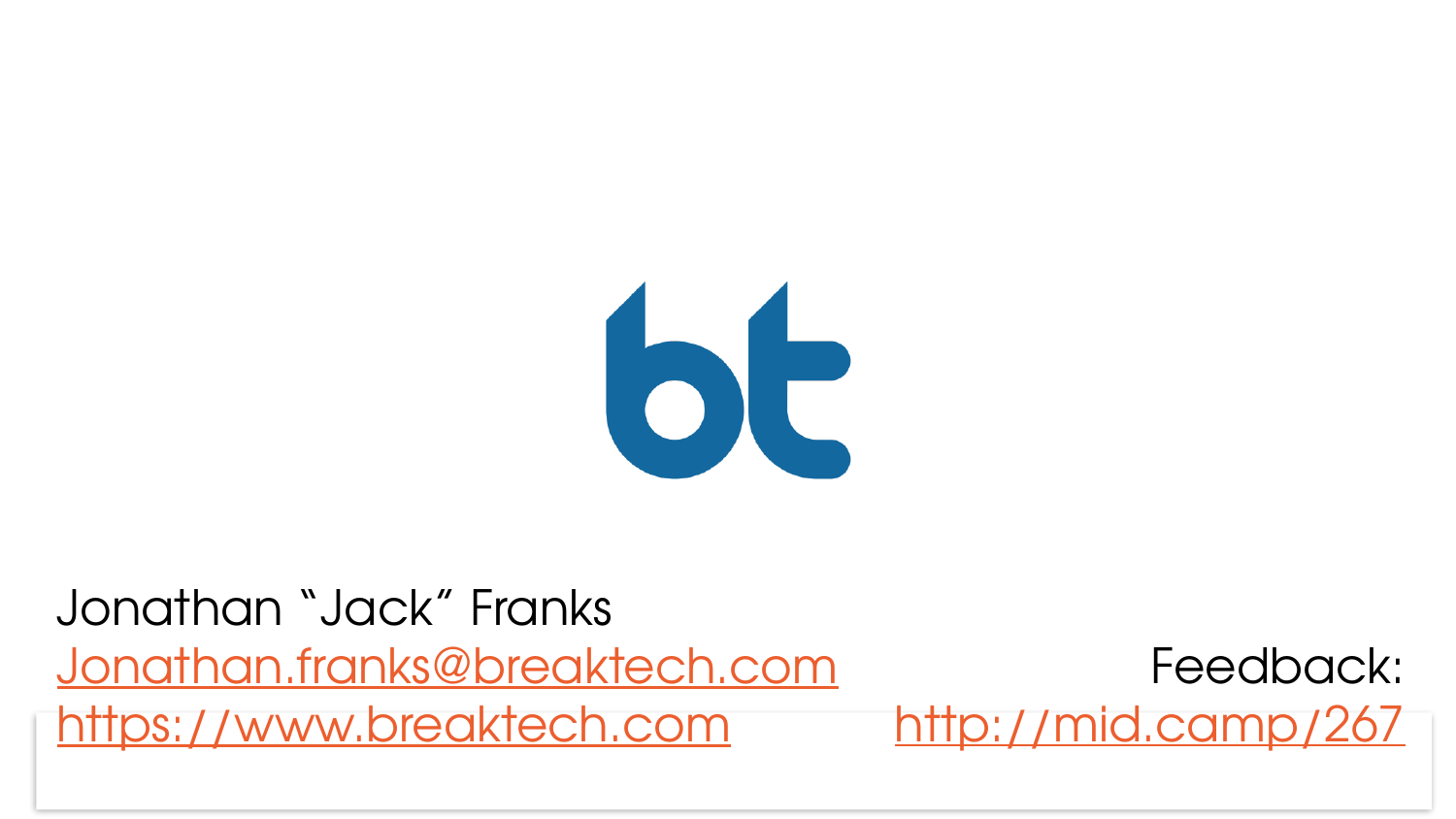

Jonathan “Jack” Franks
Jonathan.franks@breaktech.com
https://www.breaktech.com
Feedback:
http://mid.camp/267